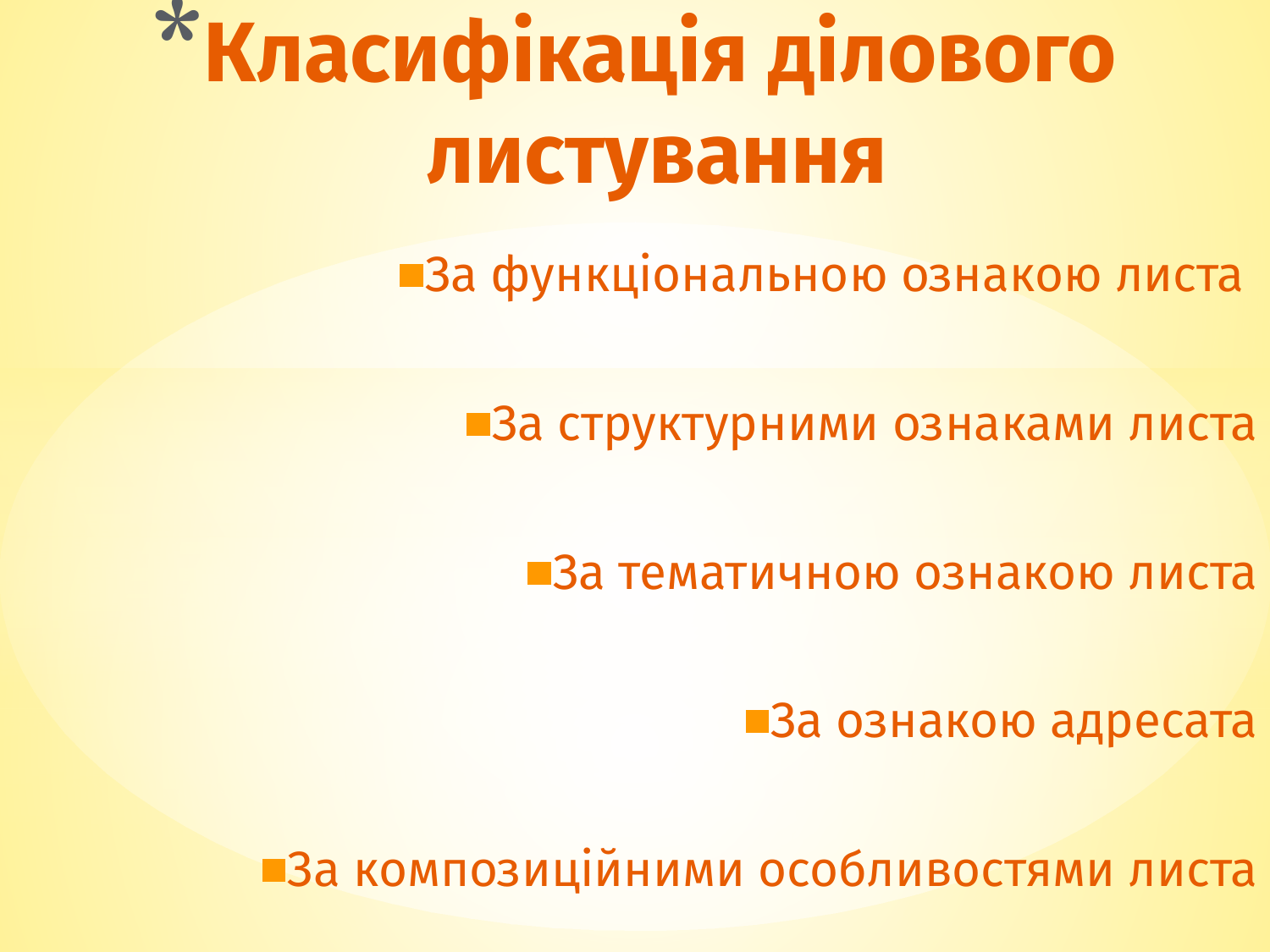

# Класифікація ділового листування
За функціональною ознакою листа

За структурними ознаками листа

За тематичною ознакою листа

За ознакою адресата

За композиційними особливостями листа